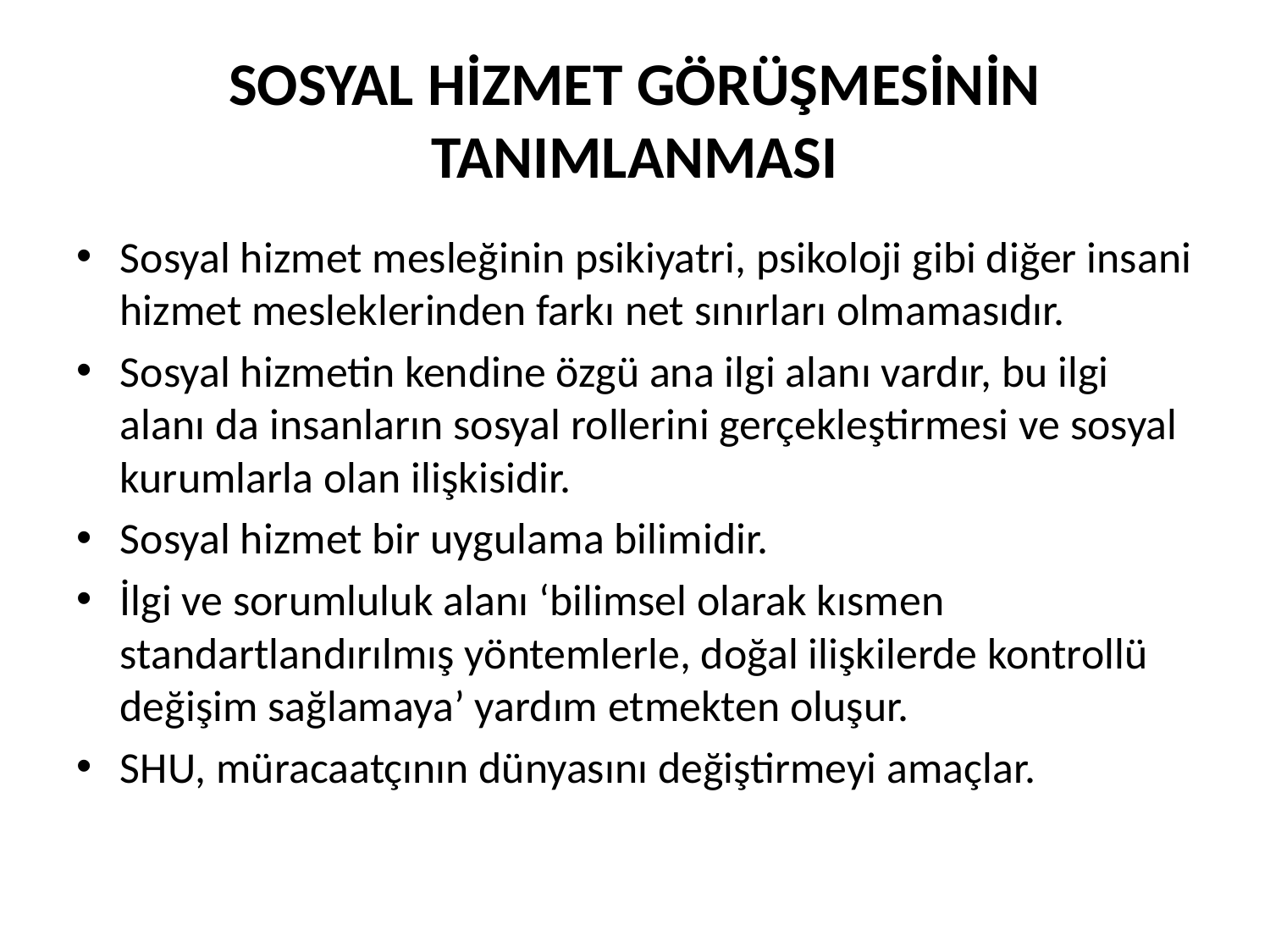

# SOSYAL HİZMET GÖRÜŞMESİNİN TANIMLANMASI
Sosyal hizmet mesleğinin psikiyatri, psikoloji gibi diğer insani hizmet mesleklerinden farkı net sınırları olmamasıdır.
Sosyal hizmetin kendine özgü ana ilgi alanı vardır, bu ilgi alanı da insanların sosyal rollerini gerçekleştirmesi ve sosyal kurumlarla olan ilişkisidir.
Sosyal hizmet bir uygulama bilimidir.
İlgi ve sorumluluk alanı ‘bilimsel olarak kısmen standartlandırılmış yöntemlerle, doğal ilişkilerde kontrollü değişim sağlamaya’ yardım etmekten oluşur.
SHU, müracaatçının dünyasını değiştirmeyi amaçlar.